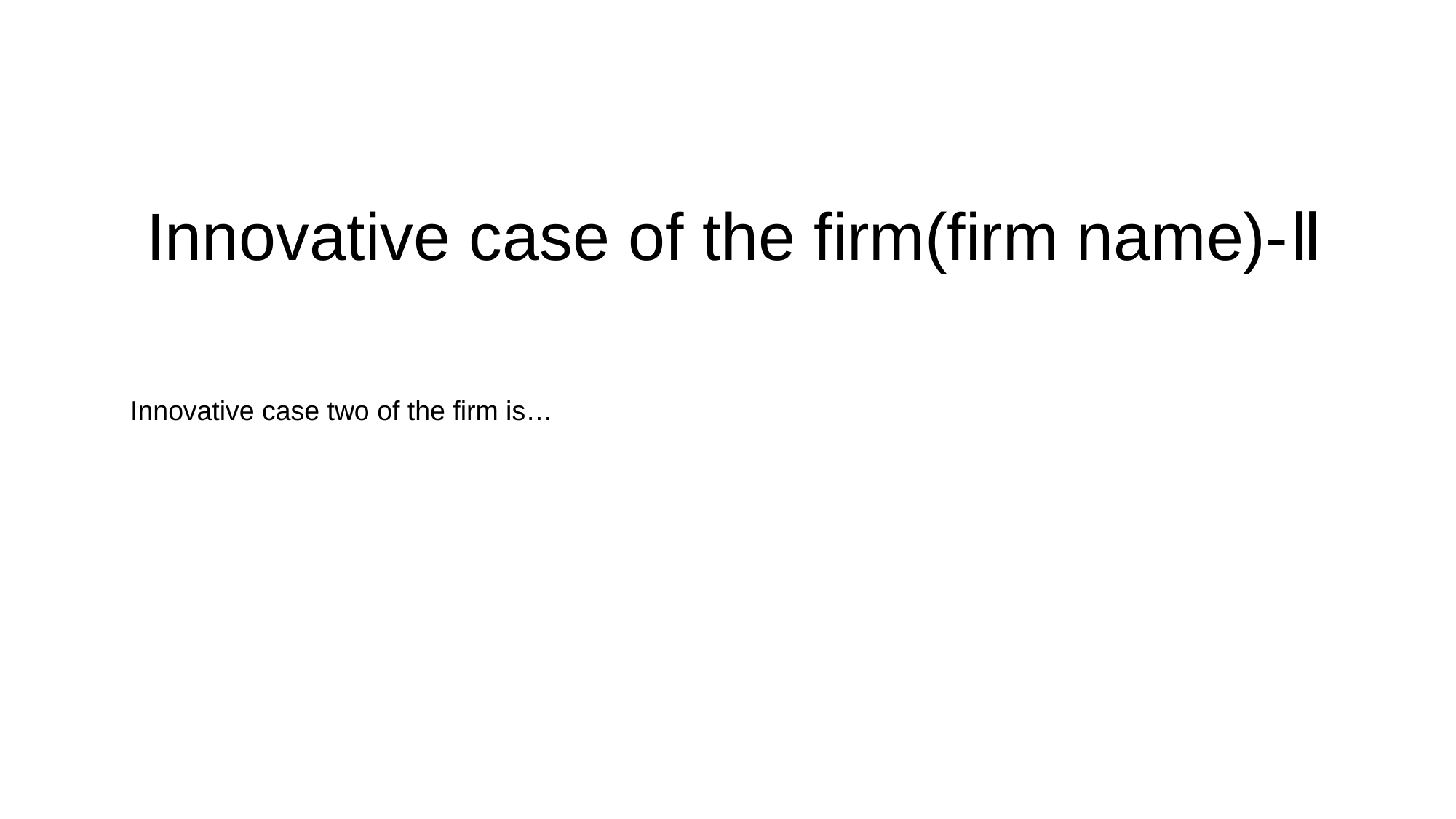

# Innovative case of the firm(firm name)-Ⅱ
Innovative case two of the firm is…